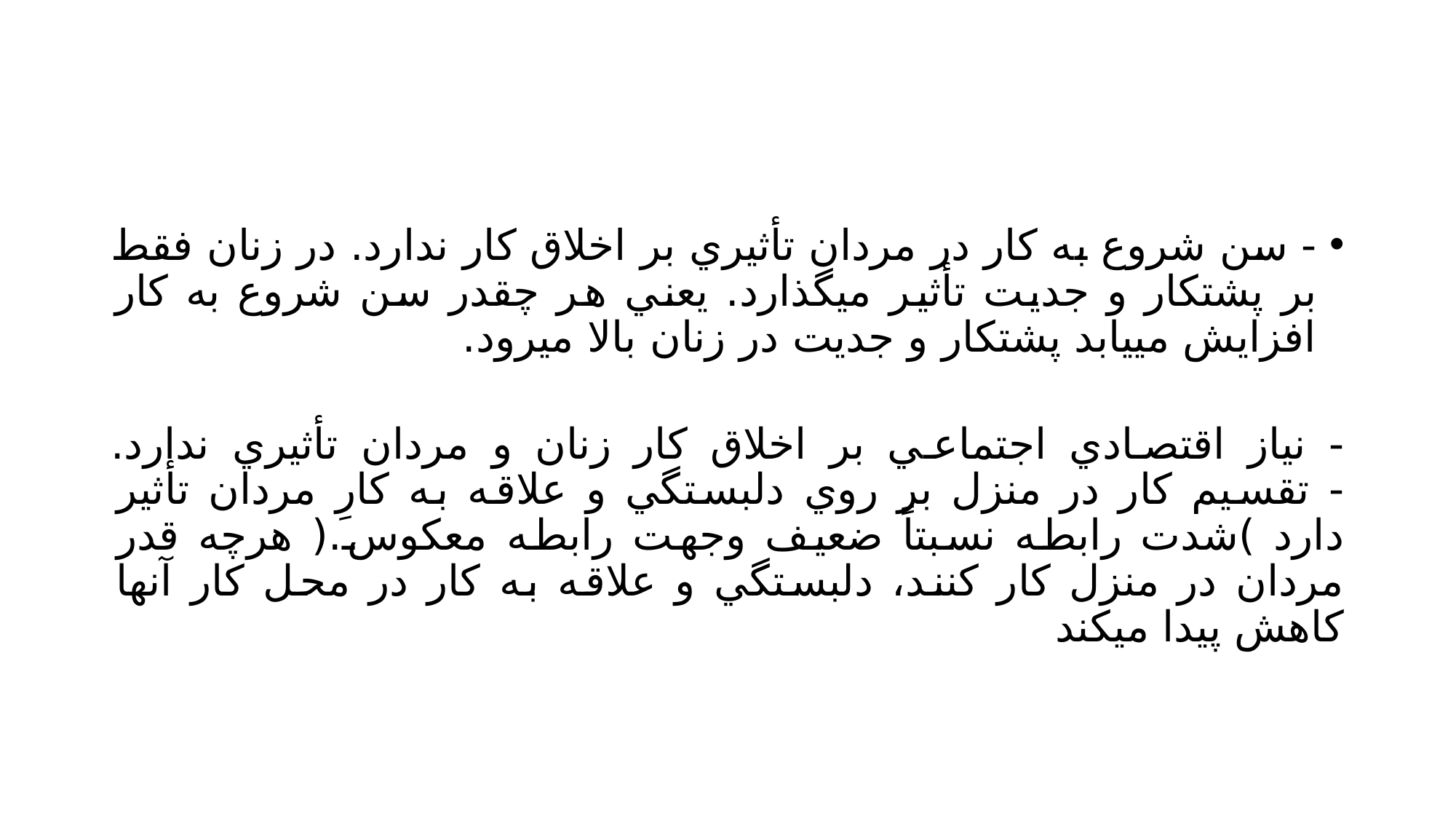

#
- سن شروع به كار در مردان تأثيري بر اخلاق كار ندارد. در زنان فقط بر پشتكار و جديت تأثير ميگذارد. يعني هر چقدر سن شروع به كار افزايش مييابد پشتكار و جديت در زنان بالا ميرود.
- نياز اقتصادي اجتماعي بر اخلاق كار زنان و مردان تأثيري ندارد.
- تقسيم كار در منزل بر روي دلبستگي و علاقه به كارِ مردان تأثير دارد )شدت رابطه نسبتاً ضعيف وجهت رابطه معكوس.( هرچه قدر مردان در منزل كار كنند، دلبستگي و علاقه به كار در محل كار آنها كاهش پيدا ميكند